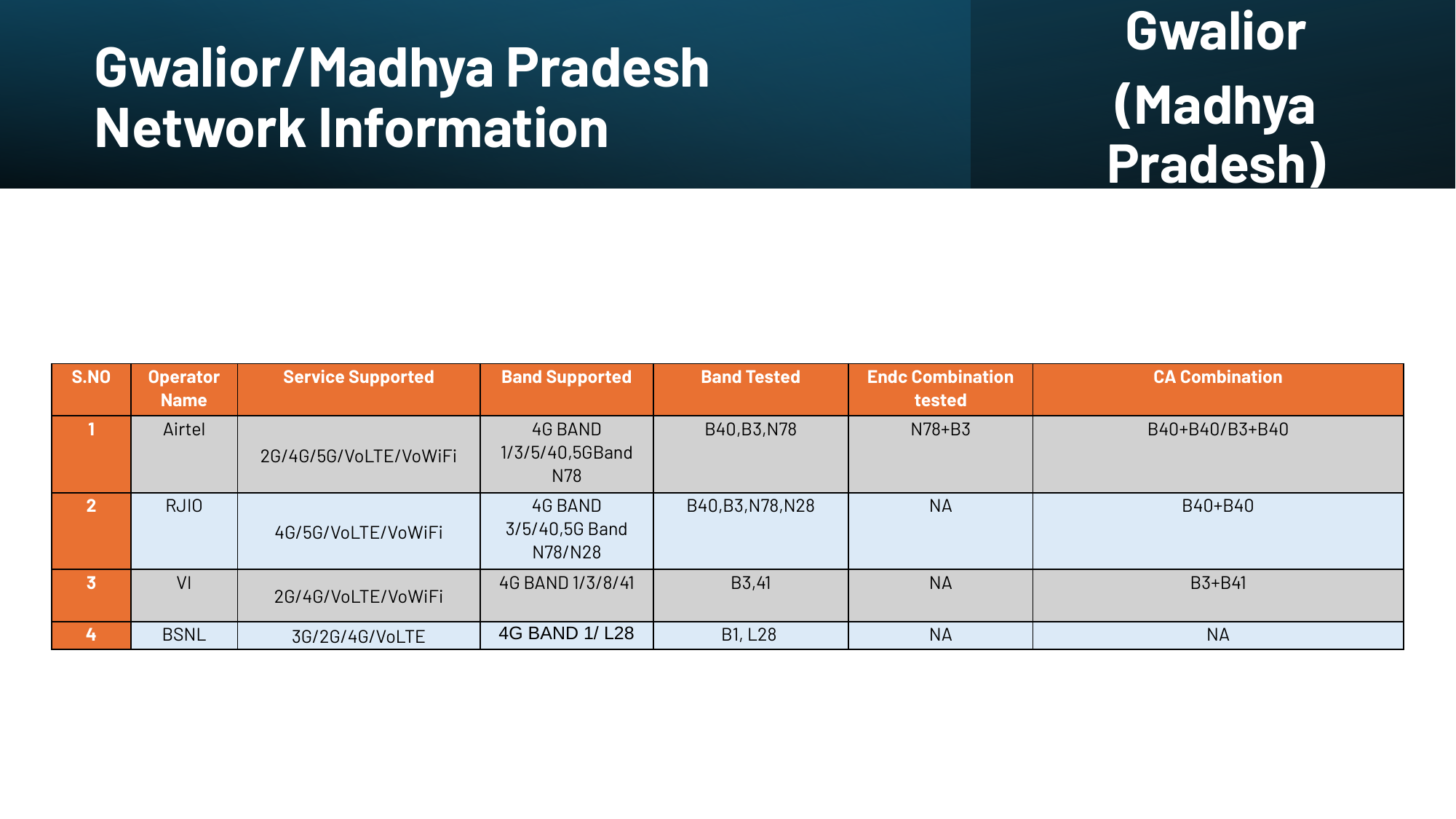

# Gwalior/Madhya Pradesh Network Information
Gwalior
(Madhya Pradesh)
| S.NO | Operator Name | Service Supported | Band Supported | Band Tested | Endc Combination tested | CA Combination |
| --- | --- | --- | --- | --- | --- | --- |
| 1 | Airtel | 2G/4G/5G/VoLTE/VoWiFi | 4G BAND 1/3/5/40,5GBand N78 | B40,B3,N78 | N78+B3 | B40+B40/B3+B40 |
| 2 | RJIO | 4G/5G/VoLTE/VoWiFi | 4G BAND 3/5/40,5G Band N78/N28 | B40,B3,N78,N28 | NA | B40+B40 |
| 3 | VI | 2G/4G/VoLTE/VoWiFi | 4G BAND 1/3/8/41 | B3,41 | NA | B3+B41 |
| 4 | BSNL | 3G/2G/4G/VoLTE | 4G BAND 1/ L28 | B1, L28 | NA | NA |